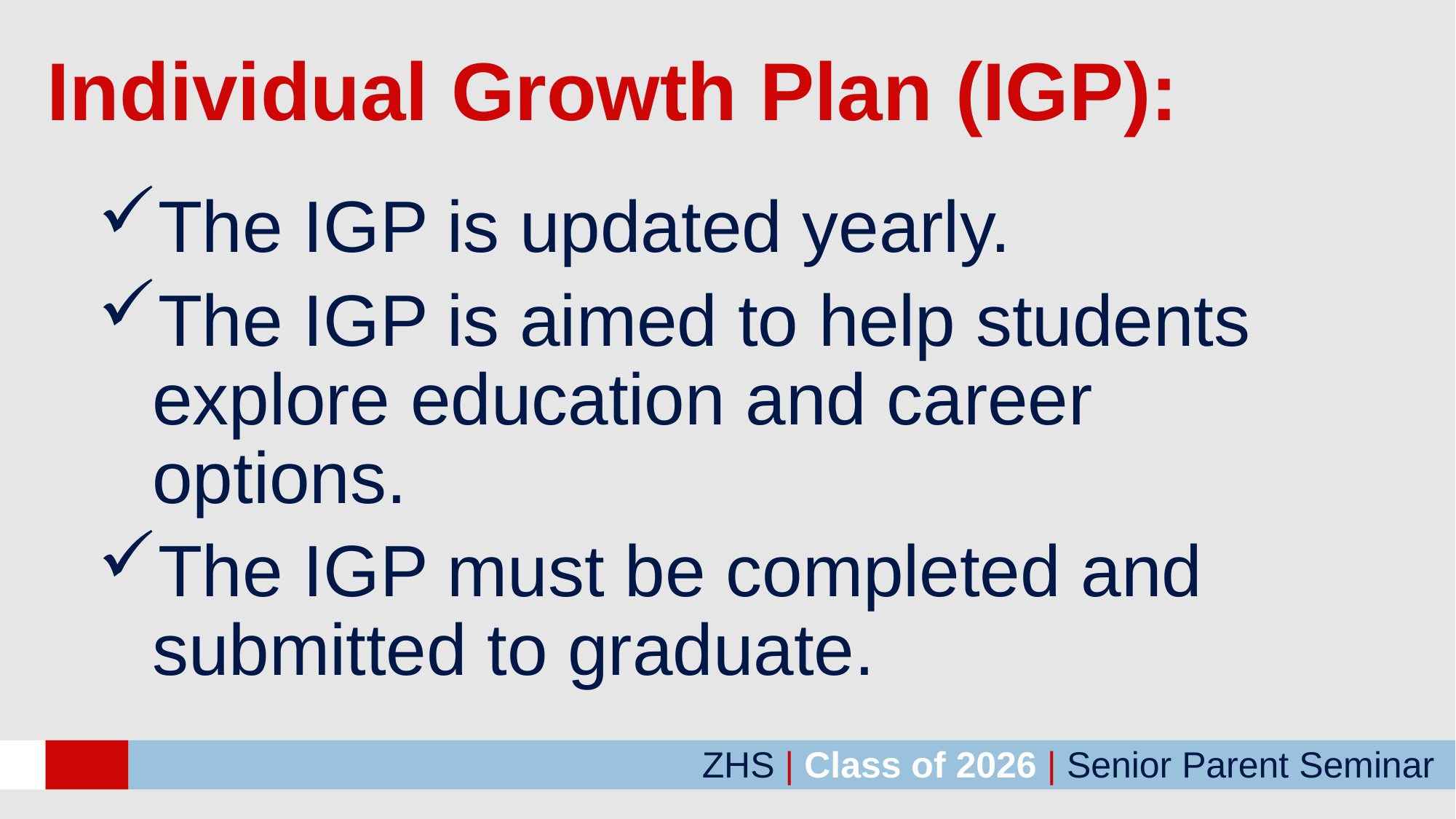

Individual Growth Plan (IGP):
The IGP is updated yearly.
The IGP is aimed to help students explore education and career options.
The IGP must be completed and submitted to graduate.
ZHS | Class of 2026 | Senior Parent Seminar